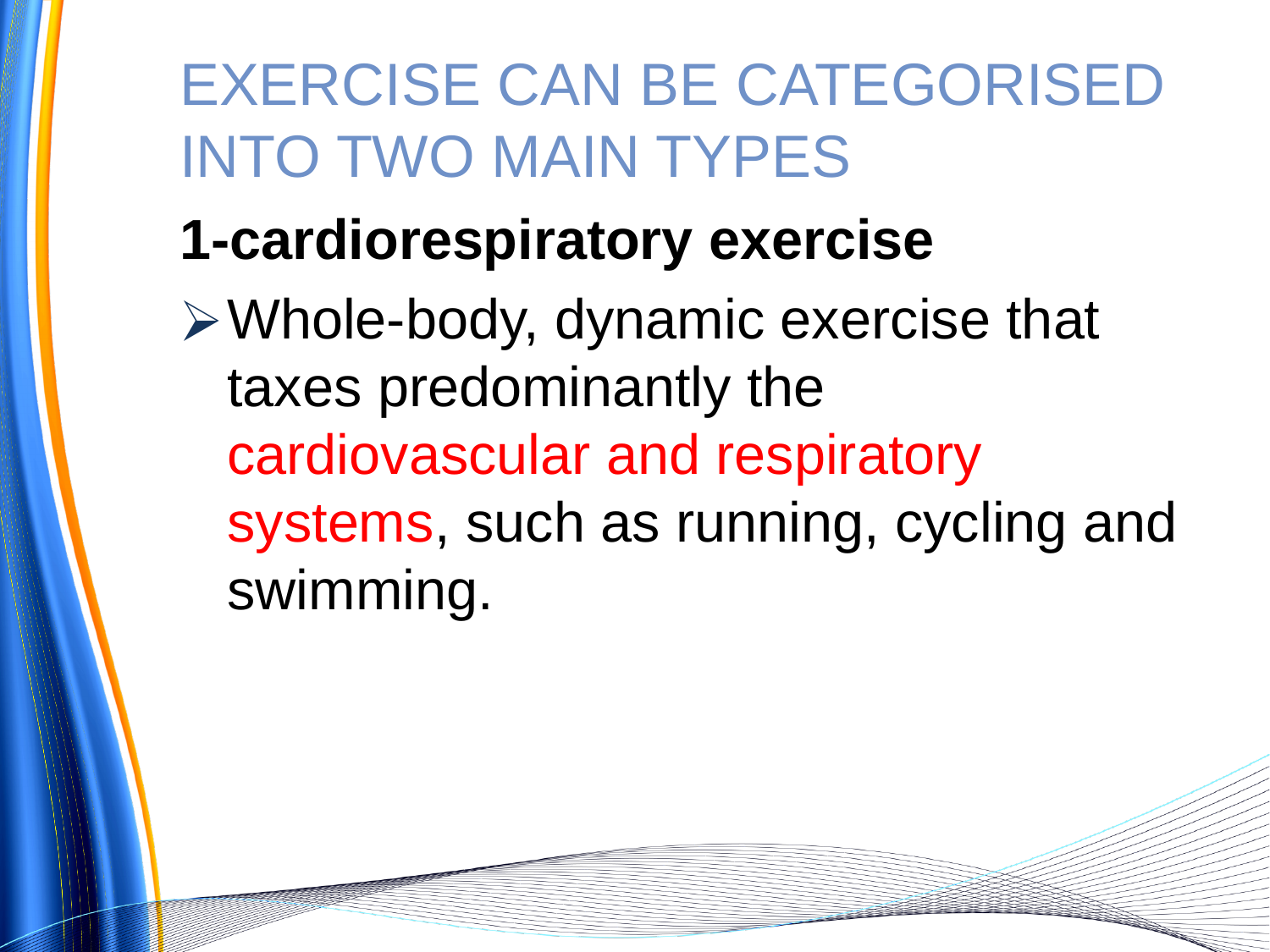

# EXERCISE CAN BE CATEGORISED INTO TWO MAIN TYPES
1-cardiorespiratory exercise
Whole-body, dynamic exercise that taxes predominantly the cardiovascular and respiratory systems, such as running, cycling and swimming.